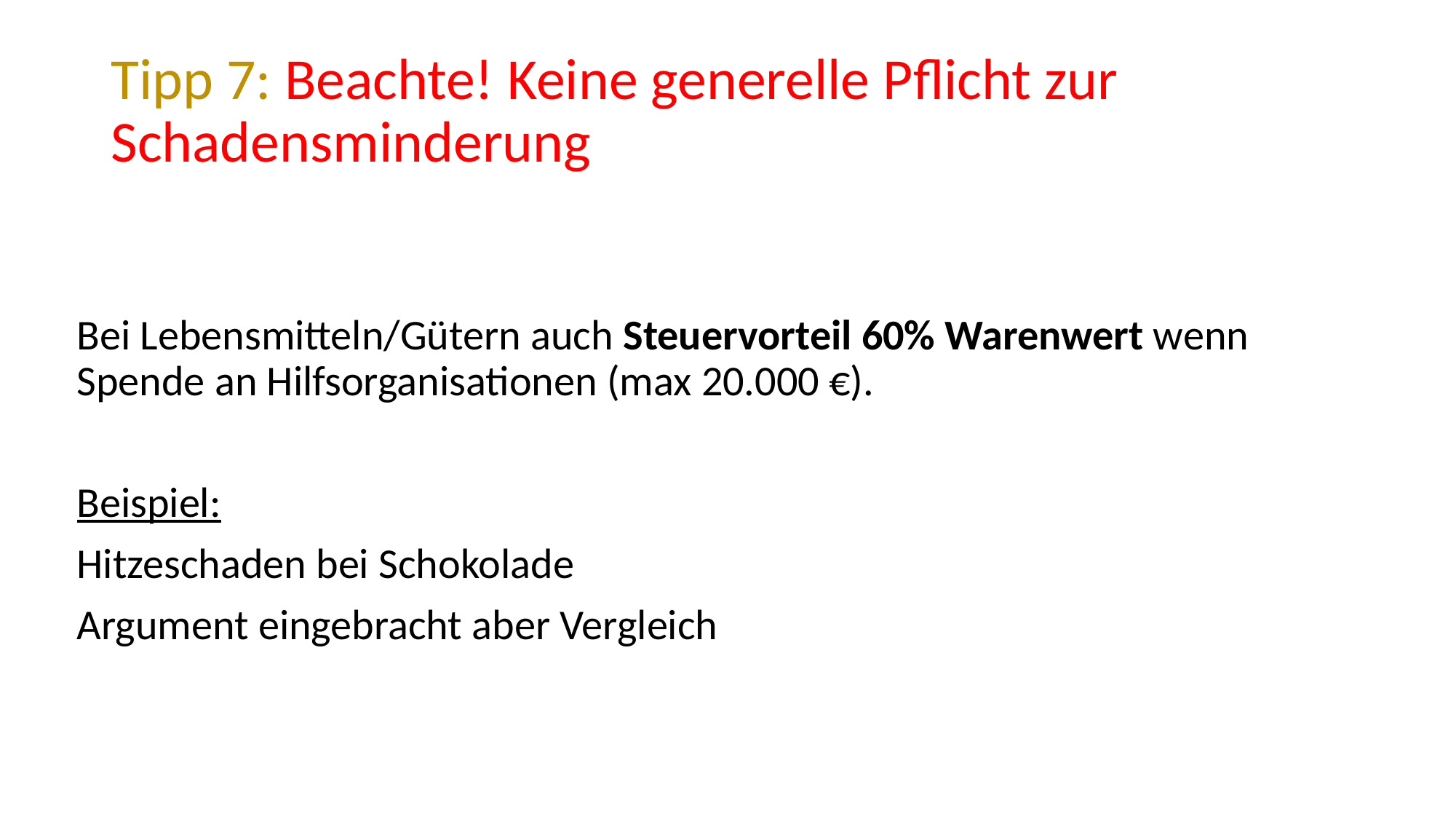

# Tipp 7: Beachte! Keine generelle Pflicht zur Schadensminderung

Bei Lebensmitteln/Gütern auch Steuervorteil 60% Warenwert wenn Spende an Hilfsorganisationen (max 20.000 €).

Beispiel:
Hitzeschaden bei Schokolade
Argument eingebracht aber Vergleich